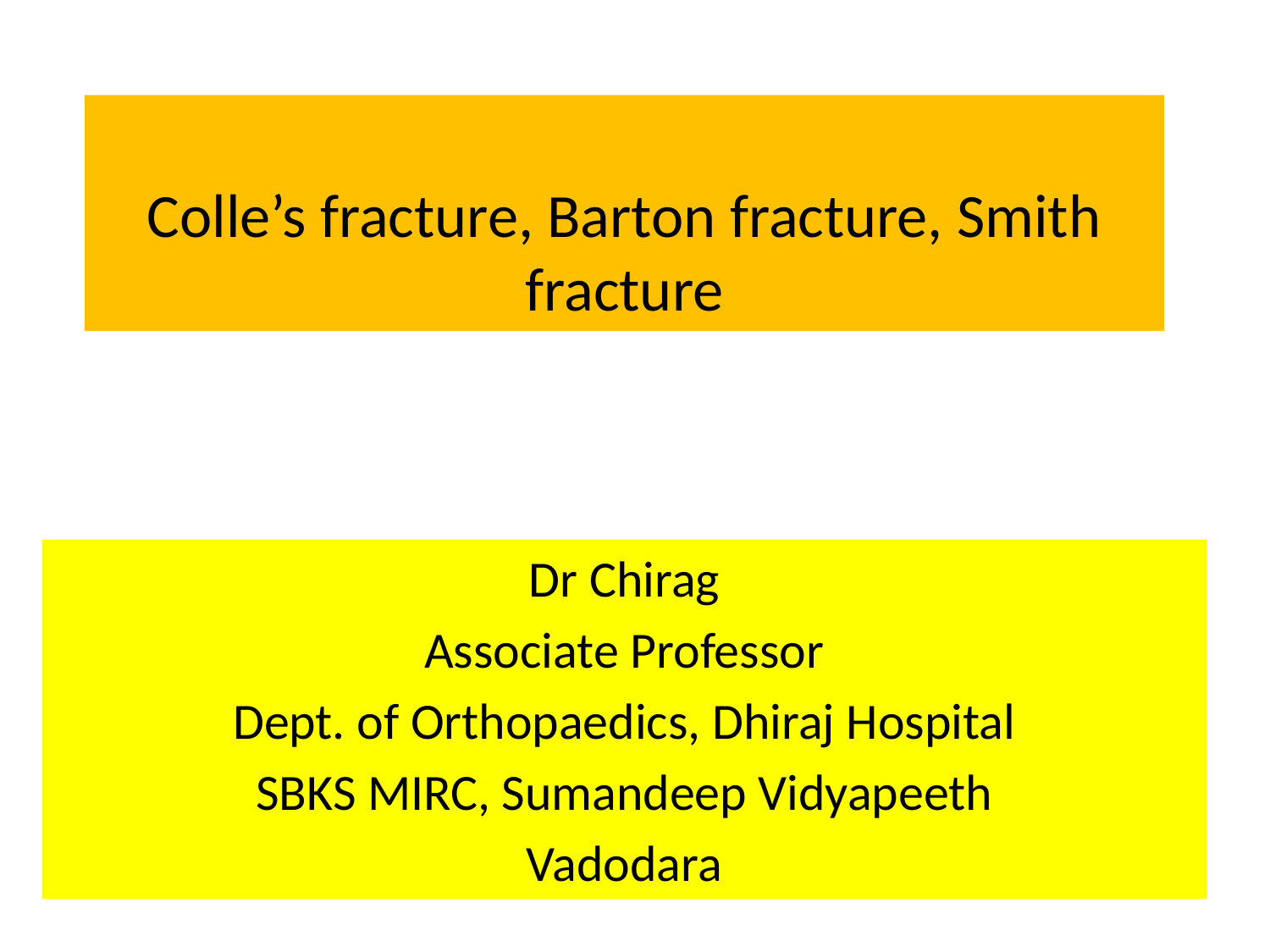

# Colle’s fracture, Barton fracture, Smith fracture
Dr Chirag
Associate Professor
Dept. of Orthopaedics, Dhiraj Hospital
SBKS MIRC, Sumandeep Vidyapeeth
Vadodara